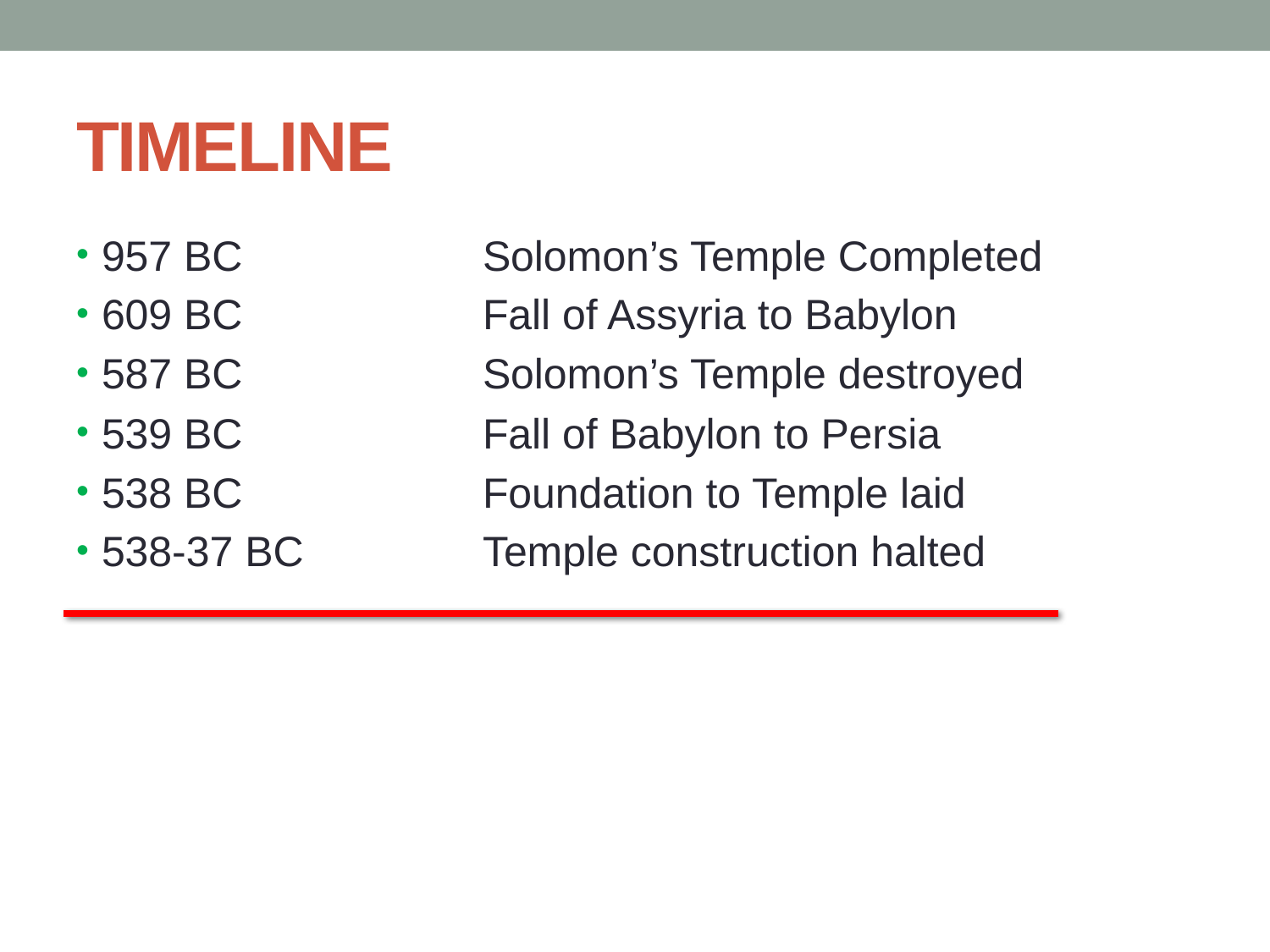

# TIMELINE
957 BC		Solomon’s Temple Completed
609 BC		Fall of Assyria to Babylon
587 BC		Solomon’s Temple destroyed
539 BC		Fall of Babylon to Persia
538 BC		Foundation to Temple laid
538-37 BC		Temple construction halted